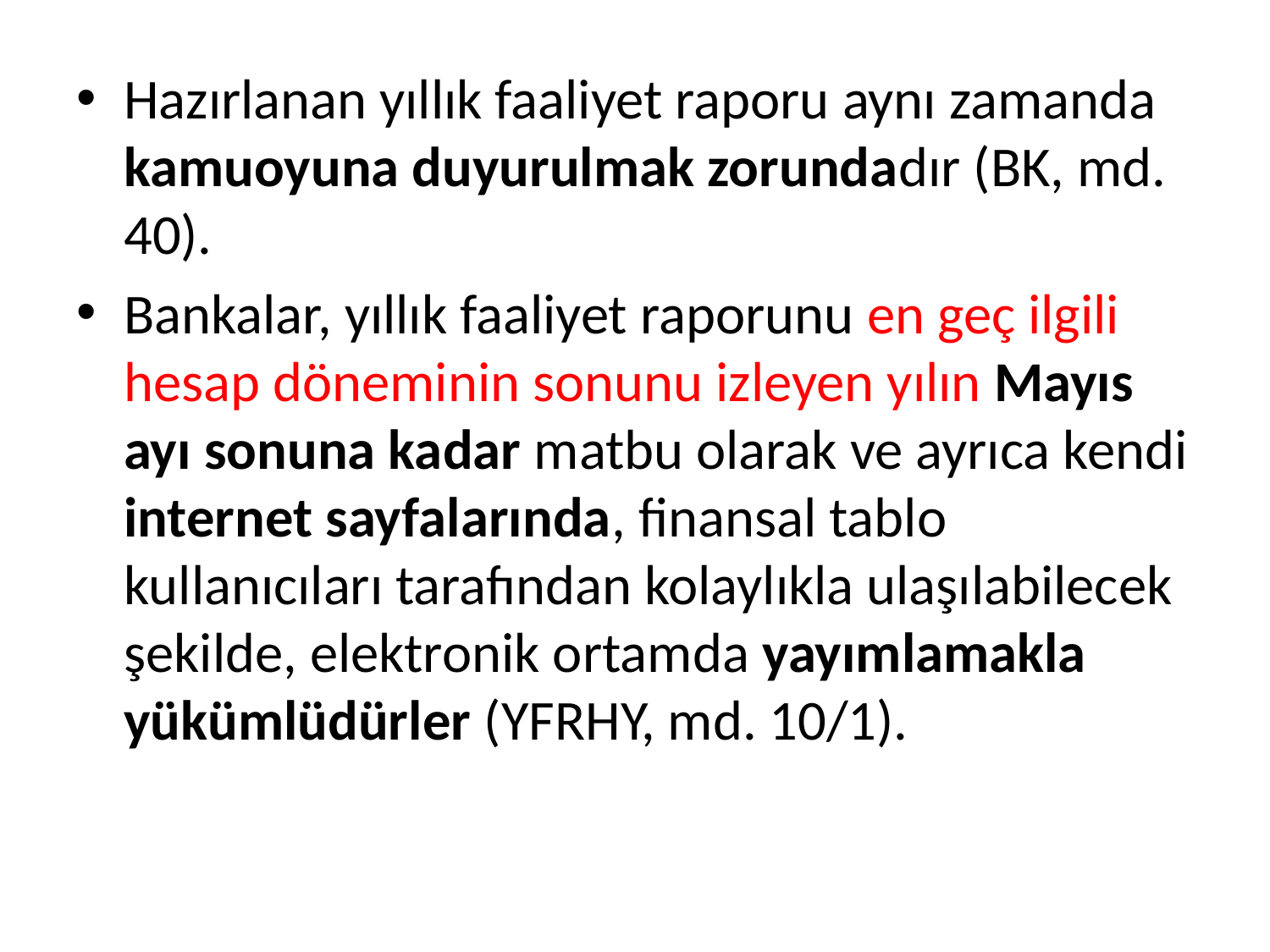

Hazırlanan yıllık faaliyet raporu aynı zamanda kamuoyuna duyurulmak zorundadır (BK, md. 40).
Bankalar, yıllık faaliyet raporunu en geç ilgili hesap döneminin sonunu izleyen yılın Mayıs ayı sonuna kadar matbu olarak ve ayrıca kendi internet sayfalarında, finansal tablo kullanıcıları tarafından kolaylıkla ulaşılabilecek şekilde, elektronik ortamda yayımlamakla yükümlüdürler (YFRHY, md. 10/1).